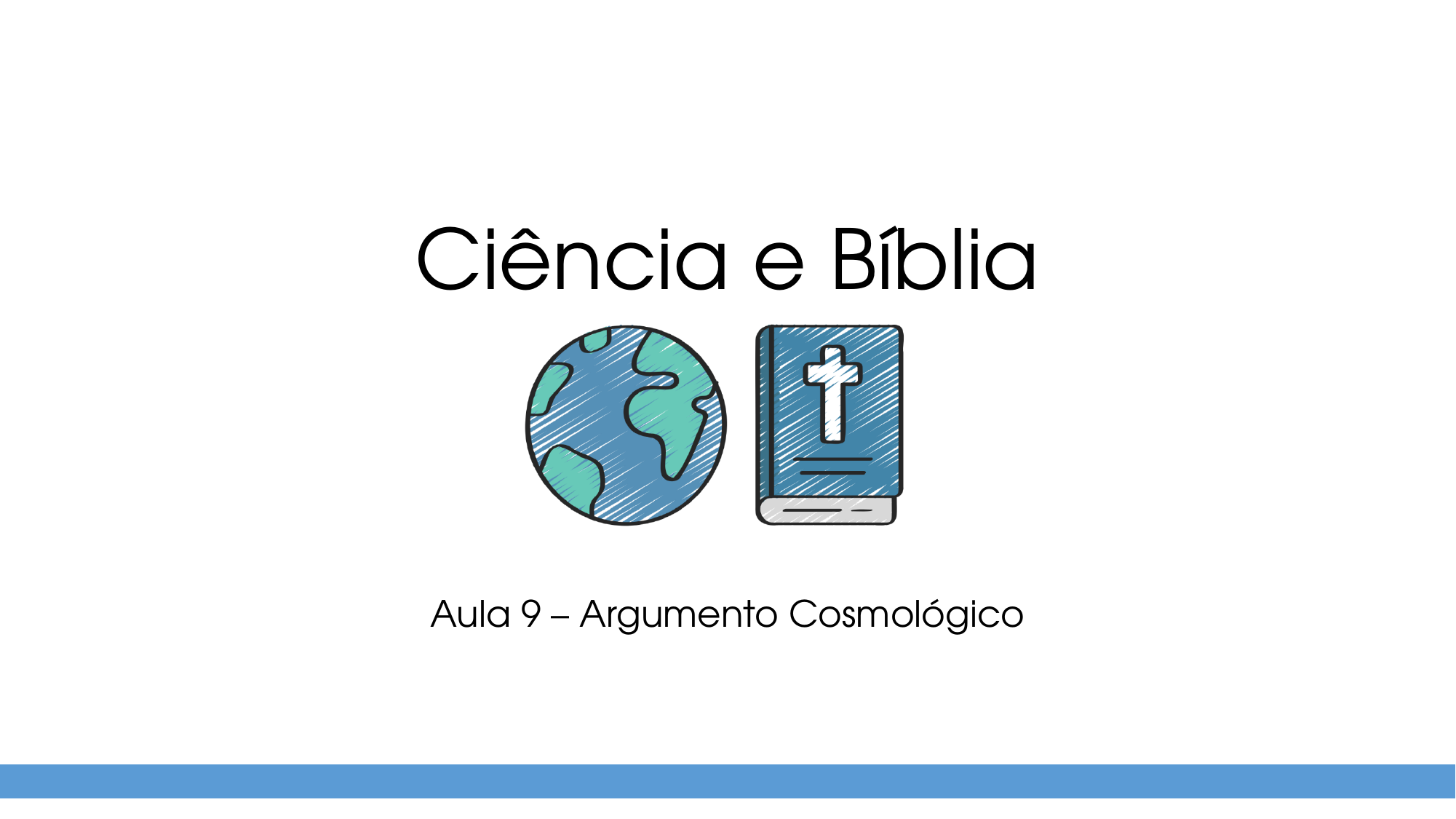

# Ciência e Bíblia
Aula 9 – Argumento Cosmológico